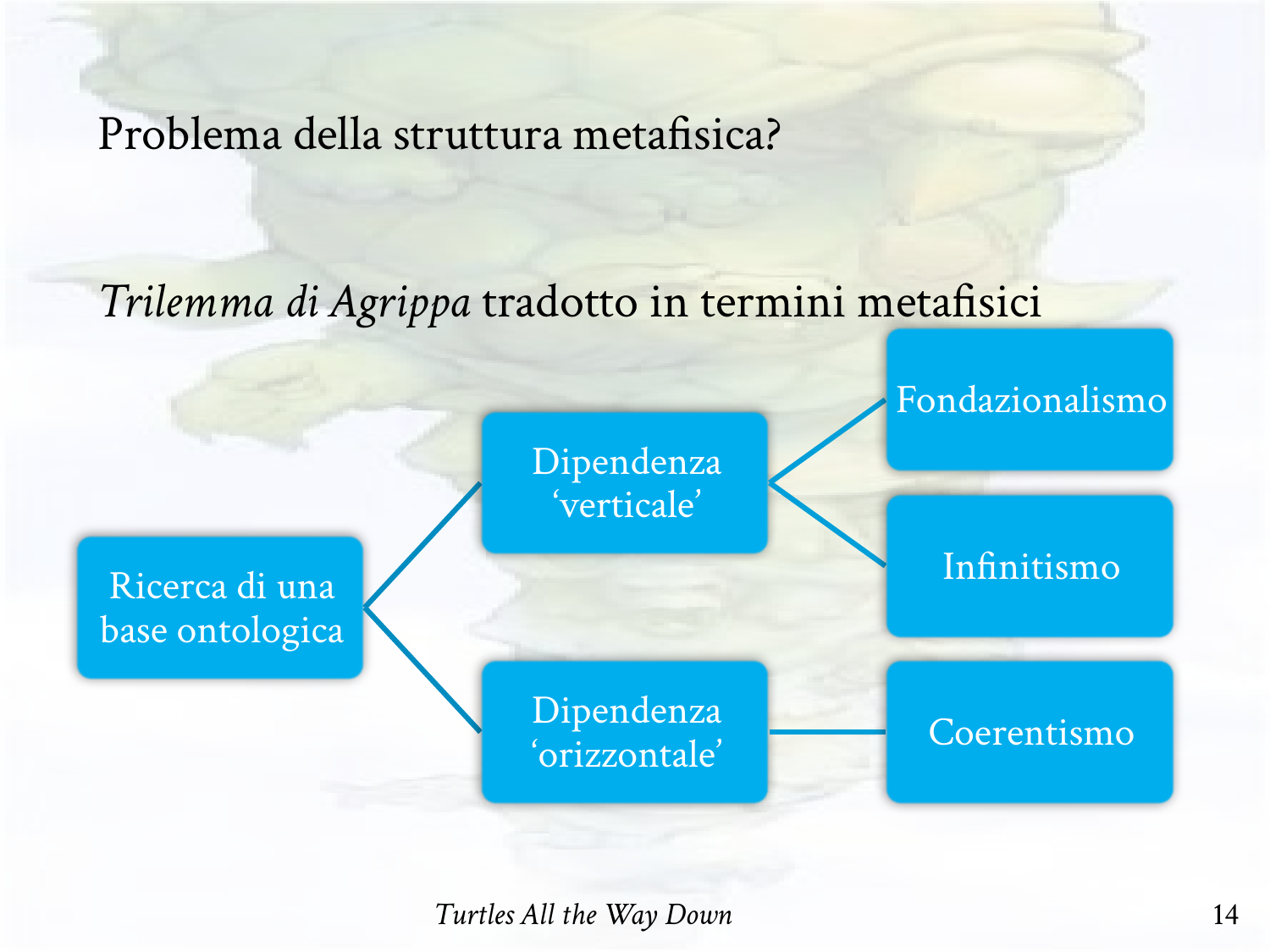

Problema della struttura metafisica?

Trilemma di Agrippa tradotto in termini metafisici

Ricerca di una base ontologica

Dipendenza ‘verticale’

Fondazionalismo

Infinitismo

Dipendenza ‘orizzontale’

Coerentismo
14
Turtles All the Way Down